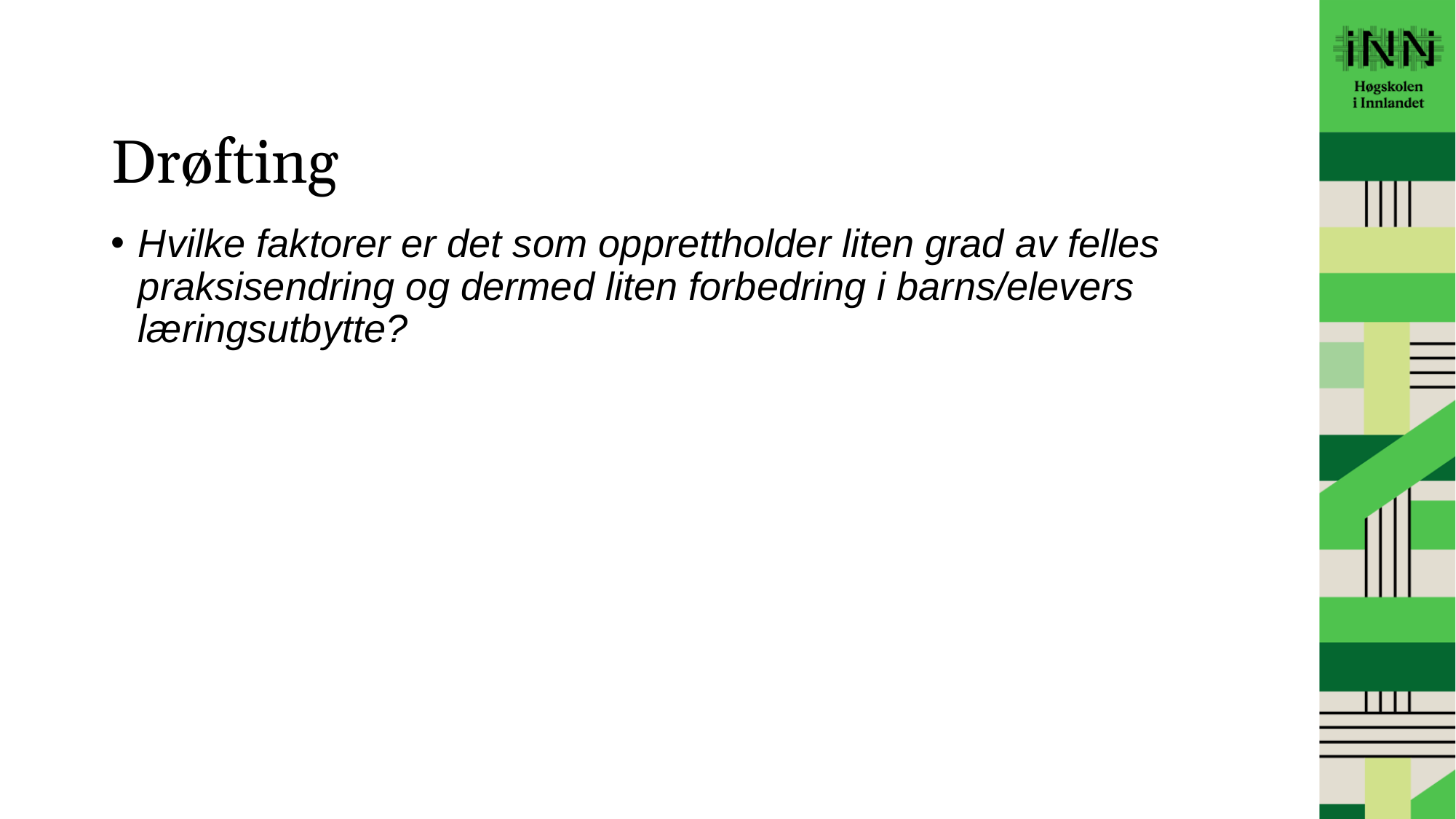

# Drøfting
Hvilke faktorer er det som opprettholder liten grad av felles praksisendring og dermed liten forbedring i barns/elevers læringsutbytte?